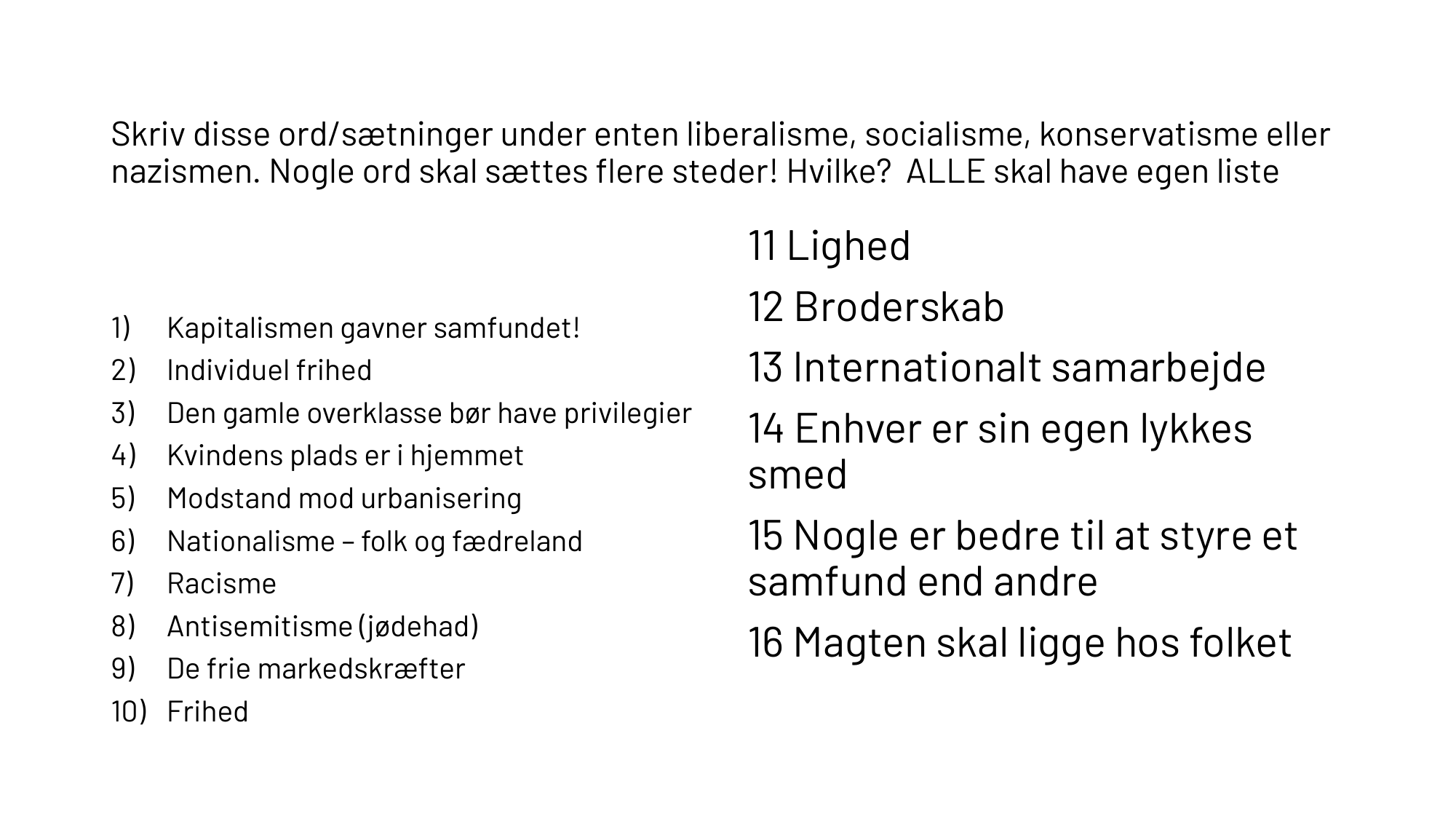

# Skriv disse ord/sætninger under enten liberalisme, socialisme, konservatisme eller nazismen. Nogle ord skal sættes flere steder! Hvilke?  ALLE skal have egen liste

Kapitalismen gavner samfundet!
Individuel frihed
Den gamle overklasse bør have privilegier
Kvindens plads er i hjemmet
Modstand mod urbanisering
Nationalisme – folk og fædreland
Racisme
Antisemitisme (jødehad)
De frie markedskræfter
Frihed

11 Lighed
12 Broderskab
13 Internationalt samarbejde
14 Enhver er sin egen lykkes   smed
15 Nogle er bedre til at styre et samfund end andre
16 Magten skal ligge hos folket